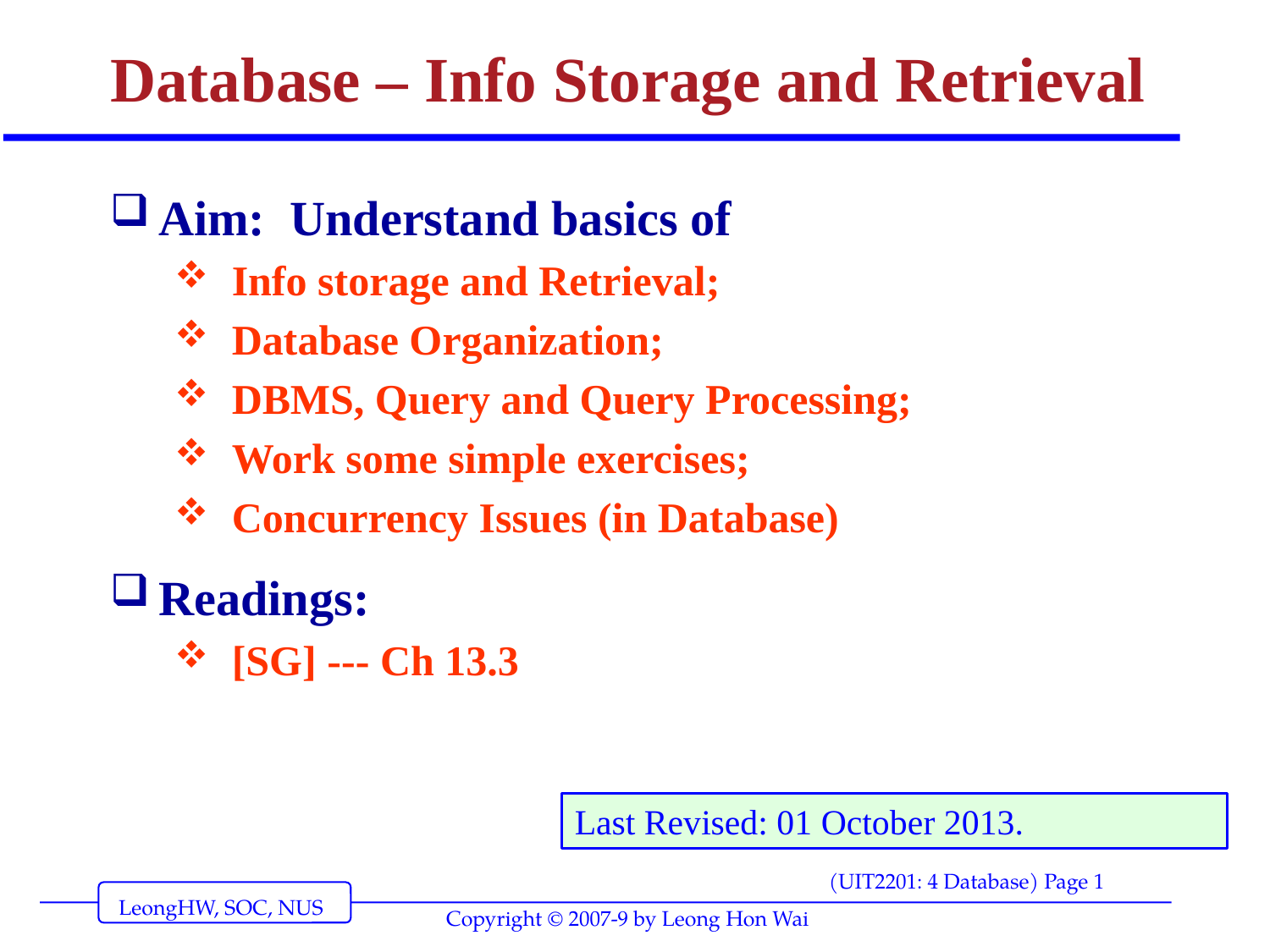

# Database – Info Storage and Retrieval
Aim:  Understand basics of
 Info storage and Retrieval;
 Database Organization;
 DBMS, Query and Query Processing;
 Work some simple exercises;
 Concurrency Issues (in Database)
Readings:
 [SG] --- Ch 13.3

Last Revised: 01 October 2013.